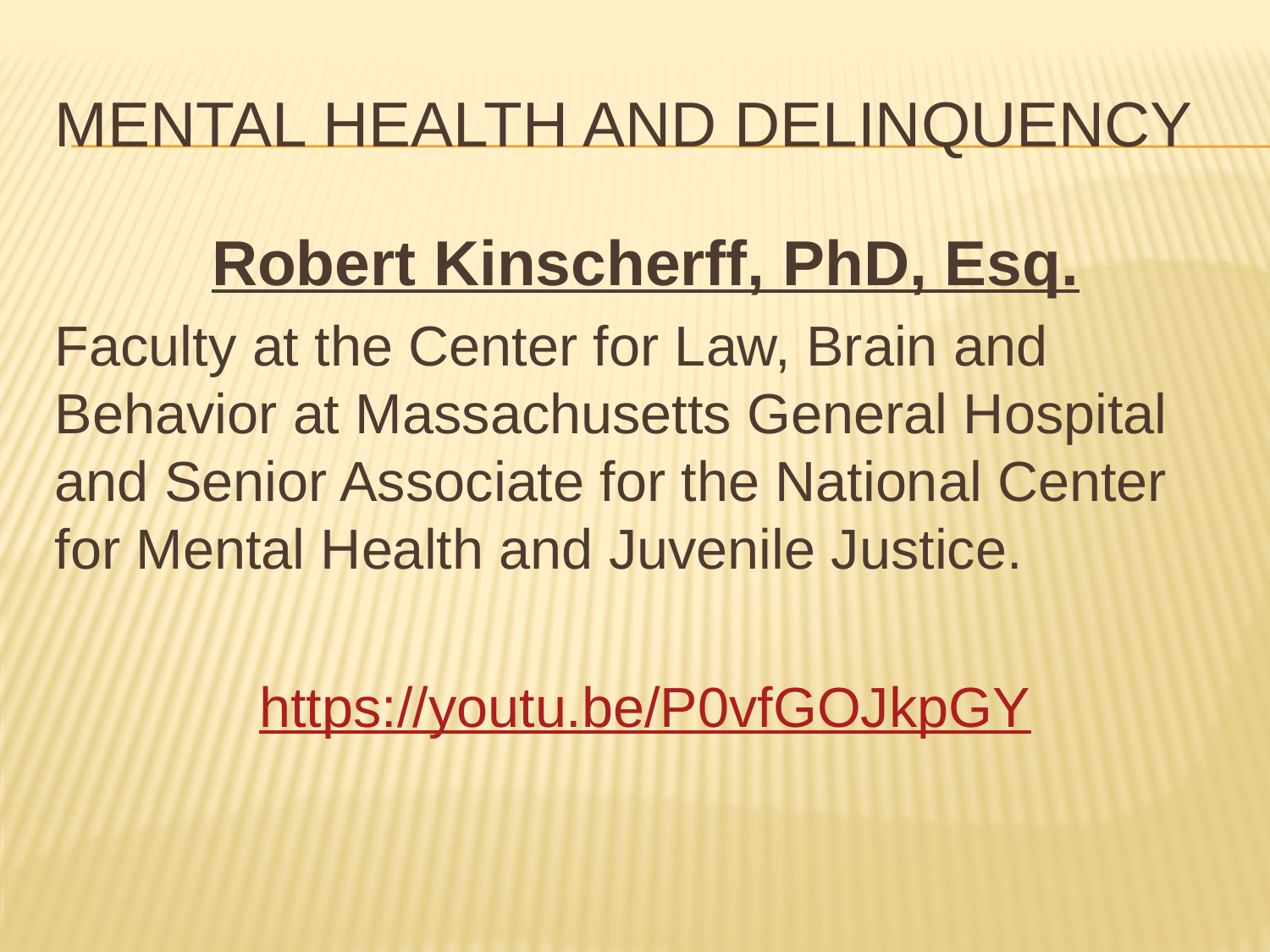

# MENTAL HEALTH AND DELINQUENCY
Robert Kinscherff, PhD, Esq.
Faculty at the Center for Law, Brain and Behavior at Massachusetts General Hospital and Senior Associate for the National Center for Mental Health and Juvenile Justice.

https://youtu.be/P0vfGOJkpGY